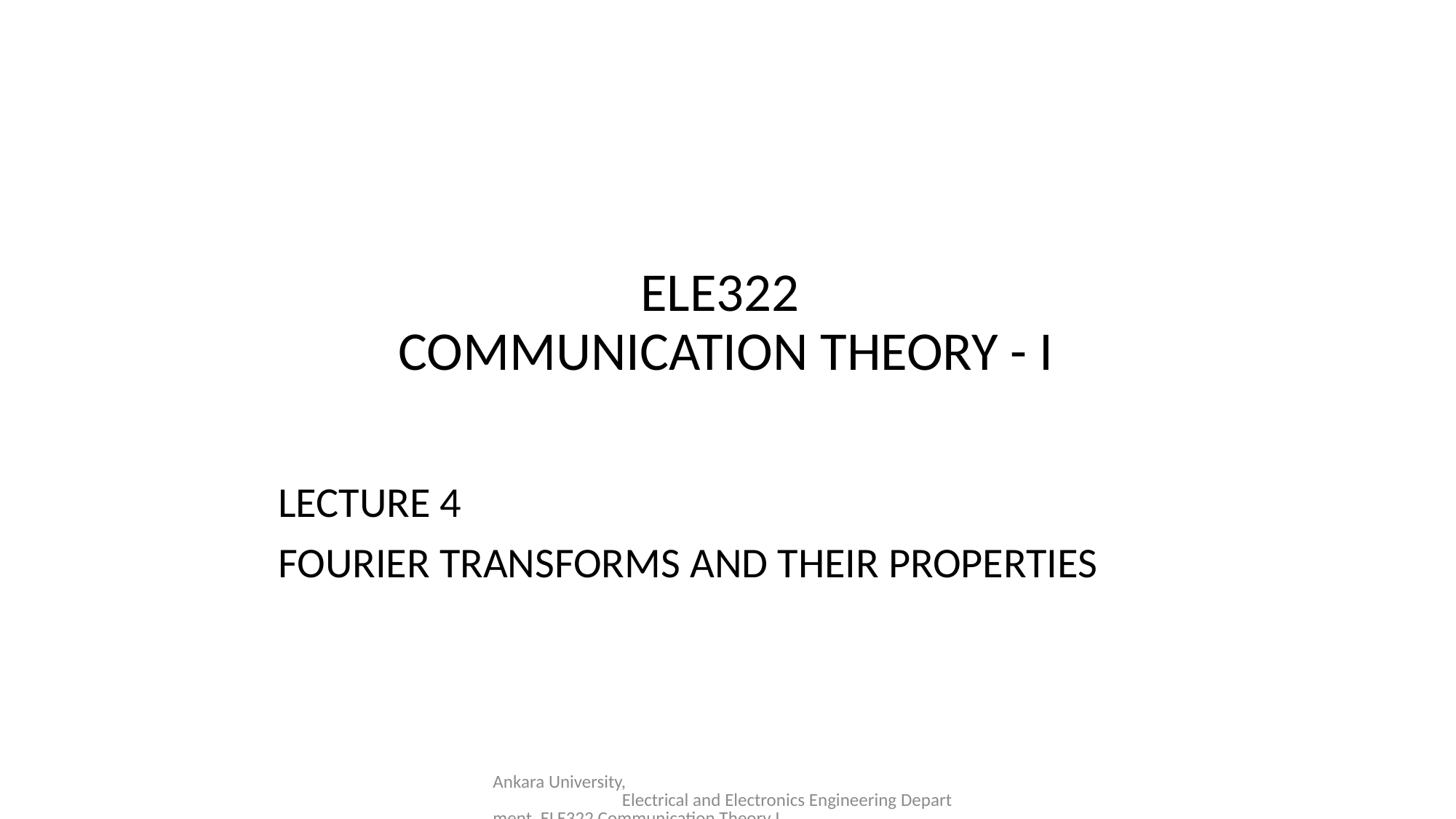

# ELE322 COMMUNICATION THEORY - I
LECTURE 4
FOURIER TRANSFORMS AND THEIR PROPERTIES
Ankara University,                                                                                                               Electrical and Electronics Engineering Department, ELE322 Communication Theory I